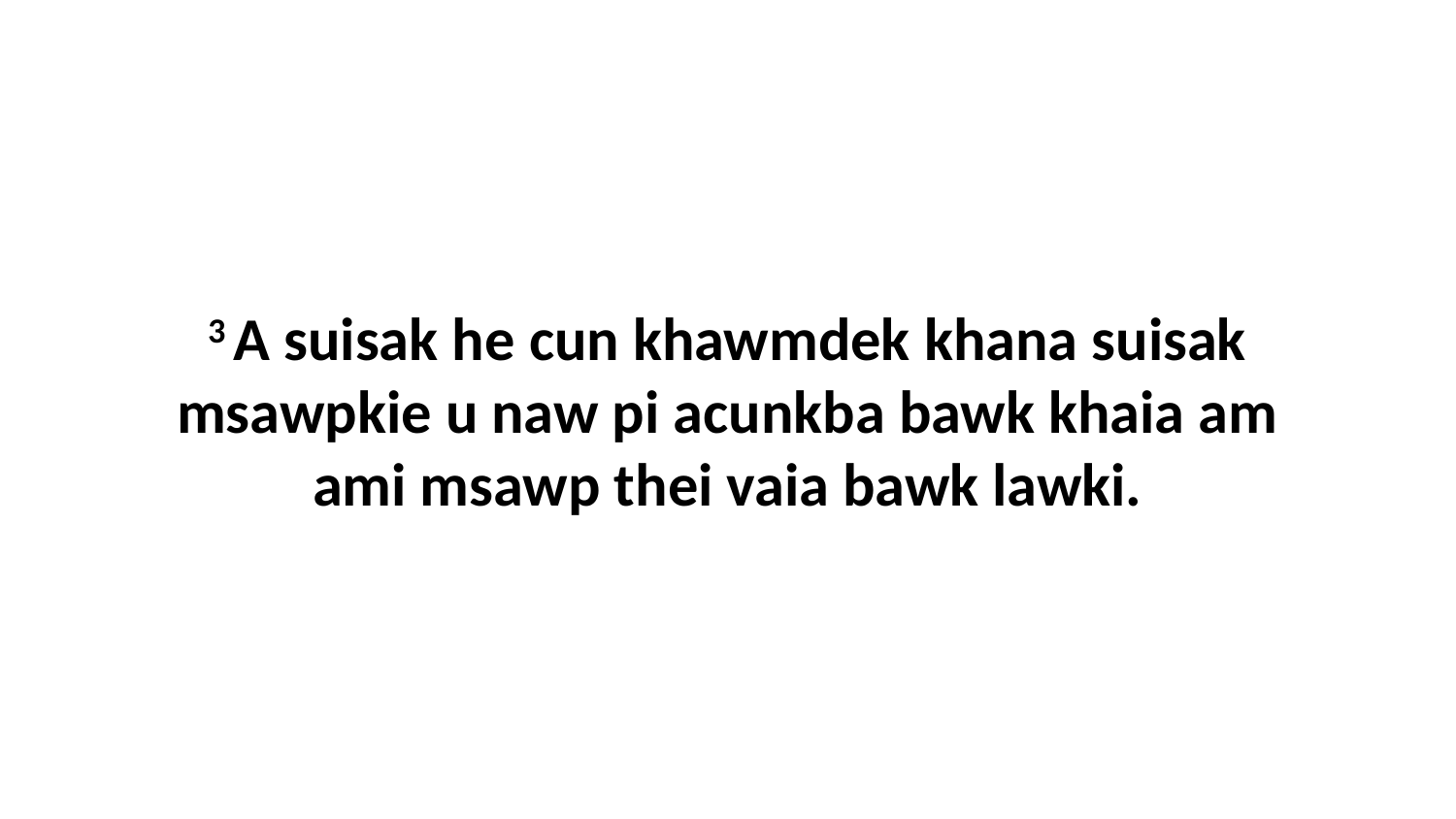

3 A suisak he cun khawmdek khana suisak msawpkie u naw pi acunkba bawk khaia am ami msawp thei vaia bawk lawki.